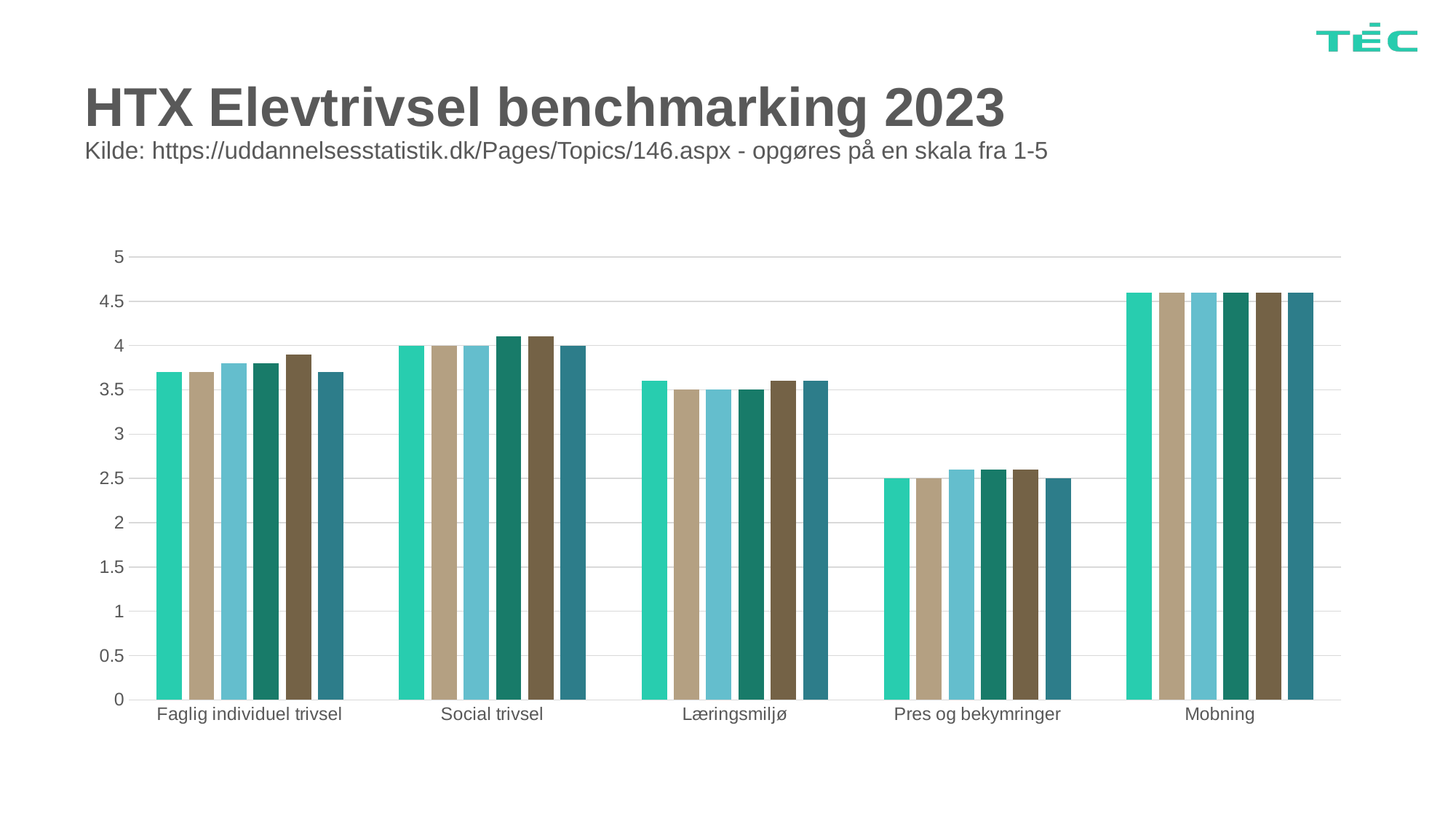

# HTX Elevtrivsel benchmarking 2023 Kilde: https://uddannelsesstatistik.dk/Pages/Topics/146.aspx - opgøres på en skala fra 1-5

### Chart

| Category | EUC Sjælland | NEXT UDDANNELSE KØBENHAVN | Roskilde Tekniske Skole | TEC, Technical Education Copenhagen | U/NORD | Zealand Business College |
|---|---|---|---|---|---|---|
| Faglig individuel trivsel | 3.7 | 3.7 | 3.8 | 3.8 | 3.9 | 3.7 |
| Social trivsel | 4.0 | 4.0 | 4.0 | 4.1 | 4.1 | 4.0 |
| Læringsmiljø | 3.6 | 3.5 | 3.5 | 3.5 | 3.6 | 3.6 |
| Pres og bekymringer | 2.5 | 2.5 | 2.6 | 2.6 | 2.6 | 2.5 |
| Mobning | 4.6 | 4.6 | 4.6 | 4.6 | 4.6 | 4.6 |